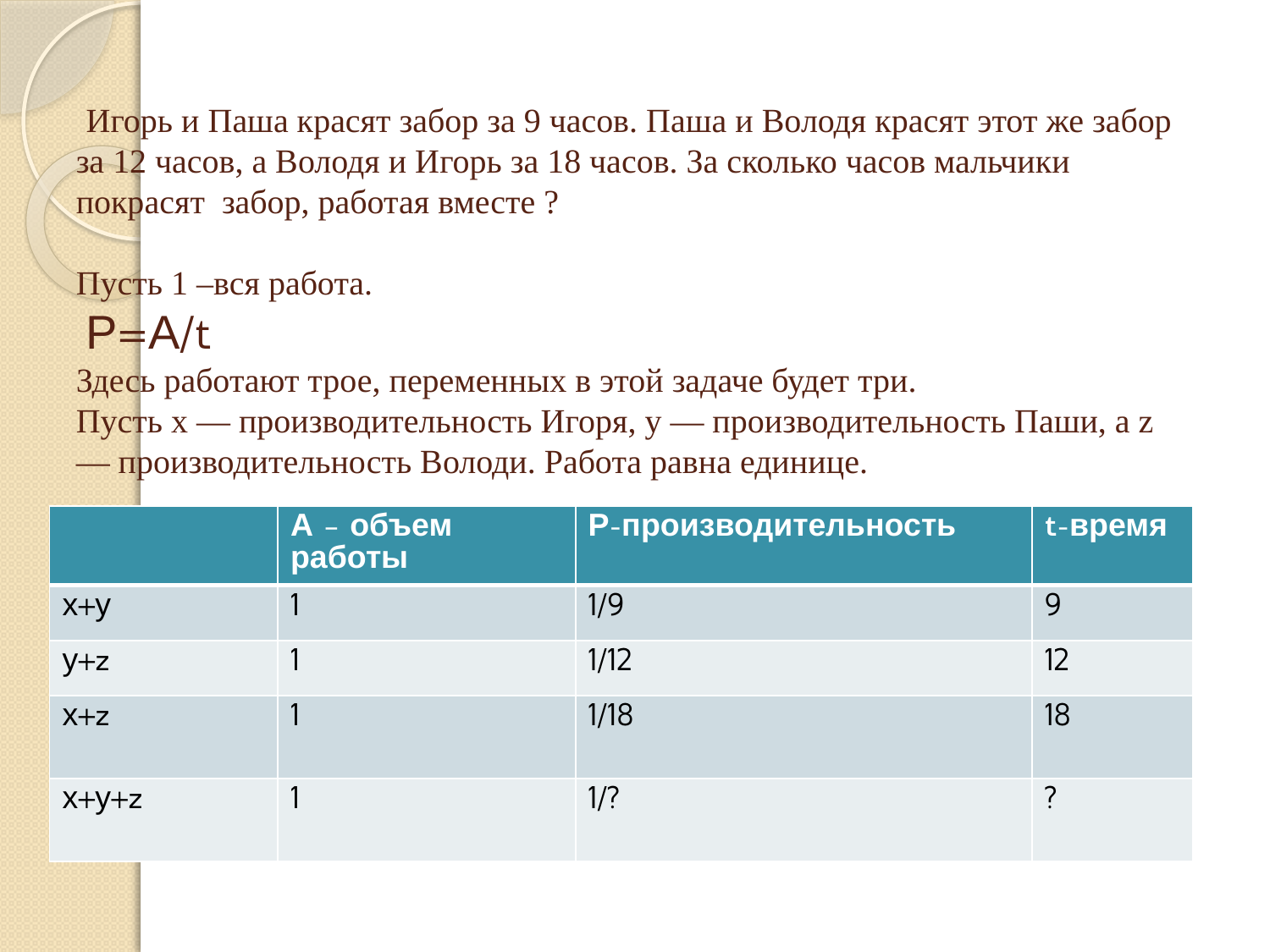

# Игорь и Паша красят забор за 9 часов. Паша и Володя красят этот же забор за 12 часов, а Володя и Игорь за 18 часов. За сколько часов мальчики покрасят  забор, работая вместе ? Пусть 1 –вся работа. Р=А/t Здесь работают трое, переменных в этой задаче будет три.   Пусть х — производительность Игоря, у — производительность Паши, а z — производительность Володи. Работа равна единице.
|  | А – объем работы | Р-производительность | t-время |
| --- | --- | --- | --- |
| х+у | 1 | 1/9 | 9 |
| у+z | 1 | 1/12 | 12 |
| х+z | 1 | 1/18 | 18 |
| х+у+z | 1 | 1/? | ? |